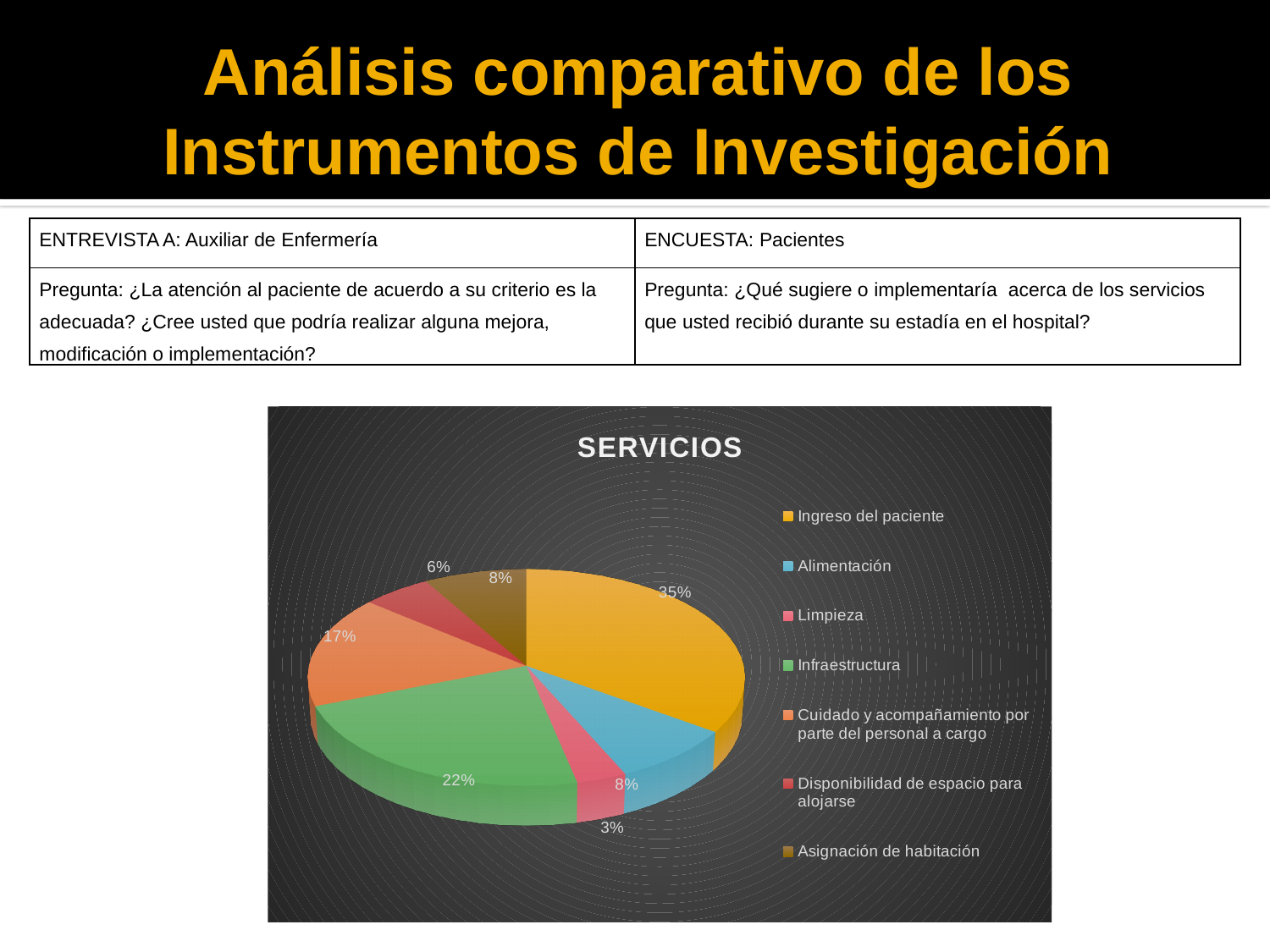

# Análisis comparativo de los Instrumentos de Investigación
| ENTREVISTA A: Auxiliar de Enfermería | ENCUESTA: Pacientes |
| --- | --- |
| Pregunta: ¿La atención al paciente de acuerdo a su criterio es la adecuada? ¿Cree usted que podría realizar alguna mejora, modificación o implementación? | Pregunta: ¿Qué sugiere o implementaría acerca de los servicios que usted recibió durante su estadía en el hospital? |

[unsupported chart]